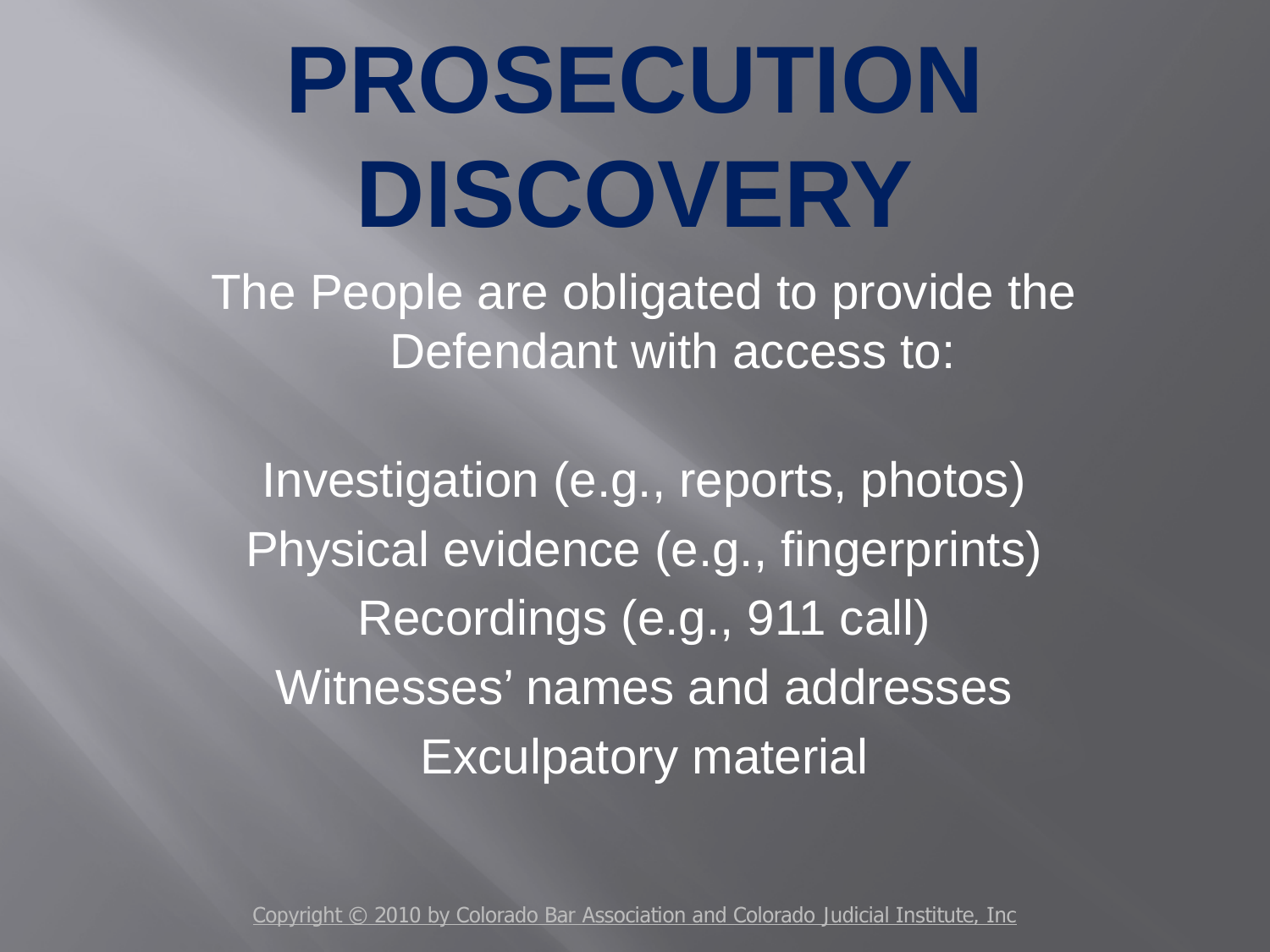

# PROSECUTION DISCOVERY
The People are obligated to provide the Defendant with access to:
Investigation (e.g., reports, photos)
Physical evidence (e.g., fingerprints)
Recordings (e.g., 911 call)
Witnesses’ names and addresses
Exculpatory material
Copyright © 2010 by Colorado Bar Association and Colorado Judicial Institute, Inc